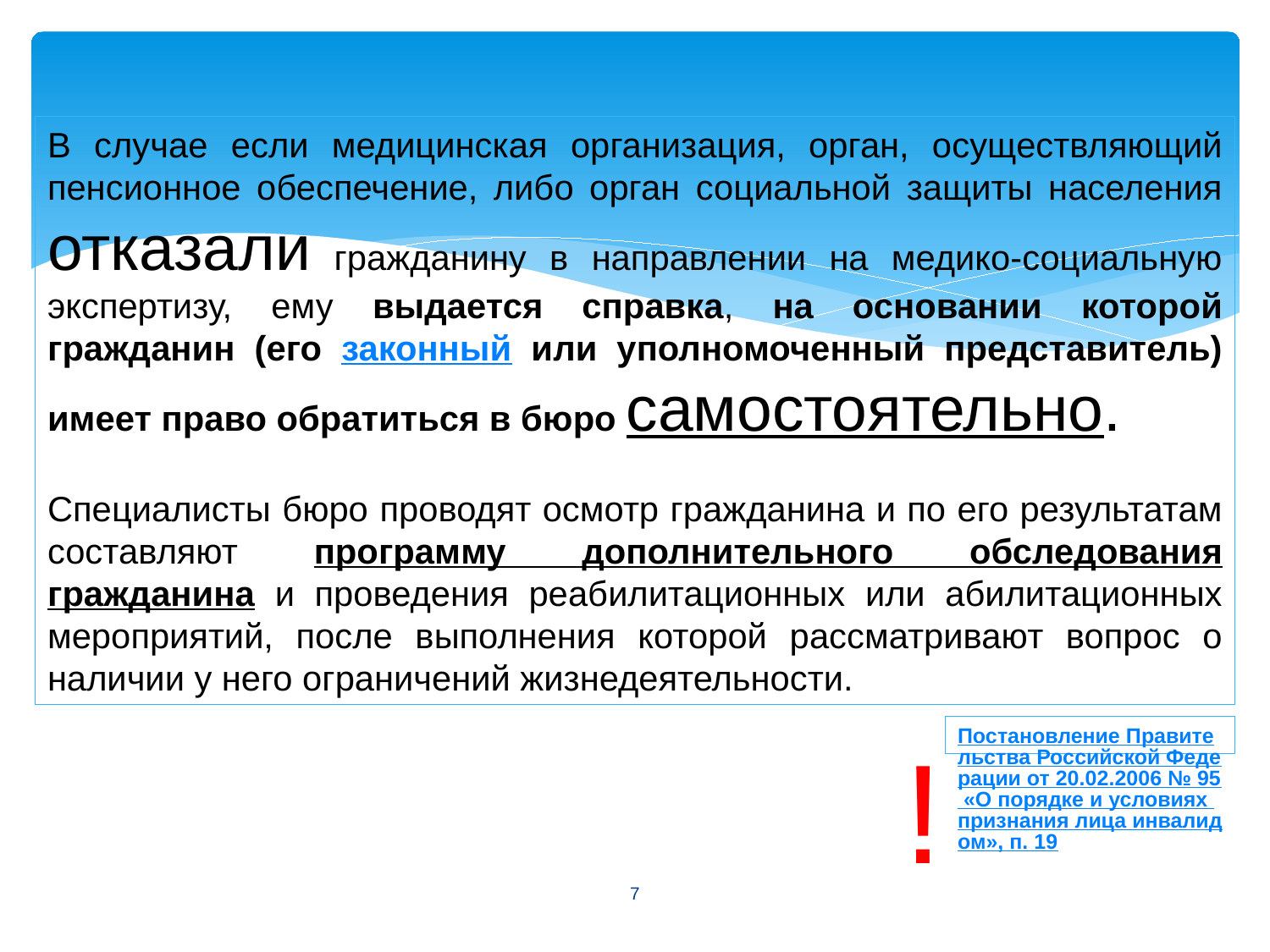

В случае если медицинская организация, орган, осуществляющий пенсионное обеспечение, либо орган социальной защиты населения отказали гражданину в направлении на медико-социальную экспертизу, ему выдается справка, на основании которой гражданин (его законный или уполномоченный представитель) имеет право обратиться в бюро самостоятельно.

Специалисты бюро проводят осмотр гражданина и по его результатам составляют программу дополнительного обследования гражданина и проведения реабилитационных или абилитационных мероприятий, после выполнения которой рассматривают вопрос о наличии у него ограничений жизнедеятельности.
!
Постановление Правительства Российской Федерации от 20.02.2006 № 95 «О порядке и условиях признания лица инвалидом», п. 19
7